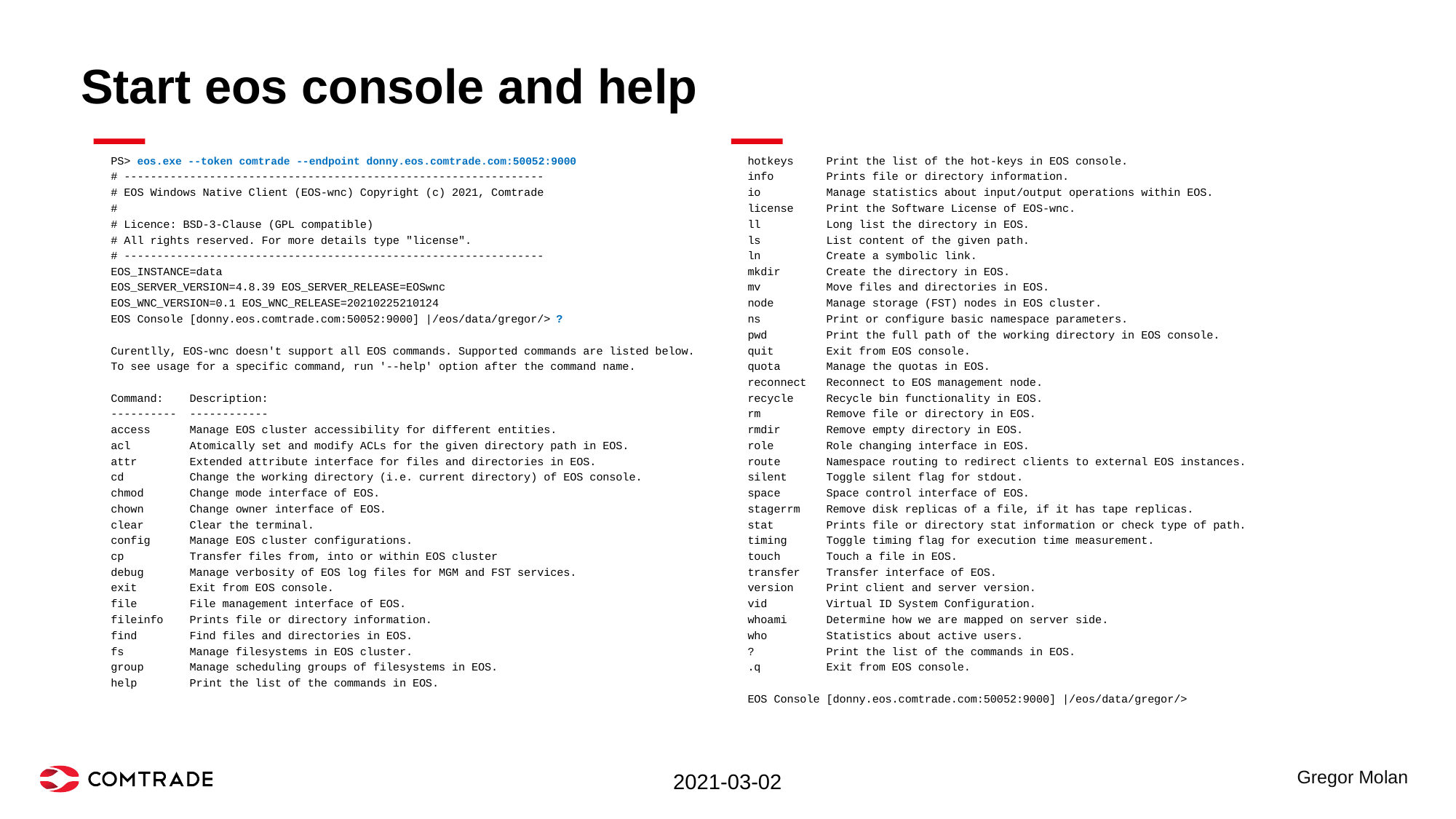

Start eos console and help
PS> eos.exe --token comtrade --endpoint donny.eos.comtrade.com:50052:9000
# ----------------------------------------------------------------
# EOS Windows Native Client (EOS-wnc) Copyright (c) 2021, Comtrade
#
# Licence: BSD-3-Clause (GPL compatible)
# All rights reserved. For more details type "license".
# ----------------------------------------------------------------
EOS_INSTANCE=data
EOS_SERVER_VERSION=4.8.39 EOS_SERVER_RELEASE=EOSwnc
EOS_WNC_VERSION=0.1 EOS_WNC_RELEASE=20210225210124
EOS Console [donny.eos.comtrade.com:50052:9000] |/eos/data/gregor/> ?

Curentlly, EOS-wnc doesn't support all EOS commands. Supported commands are listed below.
To see usage for a specific command, run '--help' option after the command name.

Command:    Description:
----------  ------------
access      Manage EOS cluster accessibility for different entities.
acl         Atomically set and modify ACLs for the given directory path in EOS.
attr        Extended attribute interface for files and directories in EOS.
cd          Change the working directory (i.e. current directory) of EOS console.
chmod       Change mode interface of EOS.
chown       Change owner interface of EOS.
clear       Clear the terminal.
config      Manage EOS cluster configurations.
cp          Transfer files from, into or within EOS cluster
debug       Manage verbosity of EOS log files for MGM and FST services.
exit        Exit from EOS console.
file        File management interface of EOS.
fileinfo    Prints file or directory information.
find        Find files and directories in EOS.
fs          Manage filesystems in EOS cluster.
group       Manage scheduling groups of filesystems in EOS.
help        Print the list of the commands in EOS.

hotkeys     Print the list of the hot-keys in EOS console.
info        Prints file or directory information.
io          Manage statistics about input/output operations within EOS.
license     Print the Software License of EOS-wnc.
ll          Long list the directory in EOS.
ls          List content of the given path.
ln          Create a symbolic link.
mkdir       Create the directory in EOS.
mv          Move files and directories in EOS.
node        Manage storage (FST) nodes in EOS cluster.
ns          Print or configure basic namespace parameters.
pwd         Print the full path of the working directory in EOS console.
quit        Exit from EOS console.
quota       Manage the quotas in EOS.
reconnect   Reconnect to EOS management node.
recycle     Recycle bin functionality in EOS.
rm          Remove file or directory in EOS.
rmdir       Remove empty directory in EOS.
role        Role changing interface in EOS.
route       Namespace routing to redirect clients to external EOS instances.
silent      Toggle silent flag for stdout.
space       Space control interface of EOS.
stagerrm    Remove disk replicas of a file, if it has tape replicas.
stat        Prints file or directory stat information or check type of path.
timing      Toggle timing flag for execution time measurement.
touch       Touch a file in EOS.
transfer    Transfer interface of EOS.
version     Print client and server version.
vid         Virtual ID System Configuration.
whoami      Determine how we are mapped on server side.
who         Statistics about active users.
?           Print the list of the commands in EOS.
.q          Exit from EOS console.

EOS Console [donny.eos.comtrade.com:50052:9000] |/eos/data/gregor/>
2021-03-02
Gregor Molan